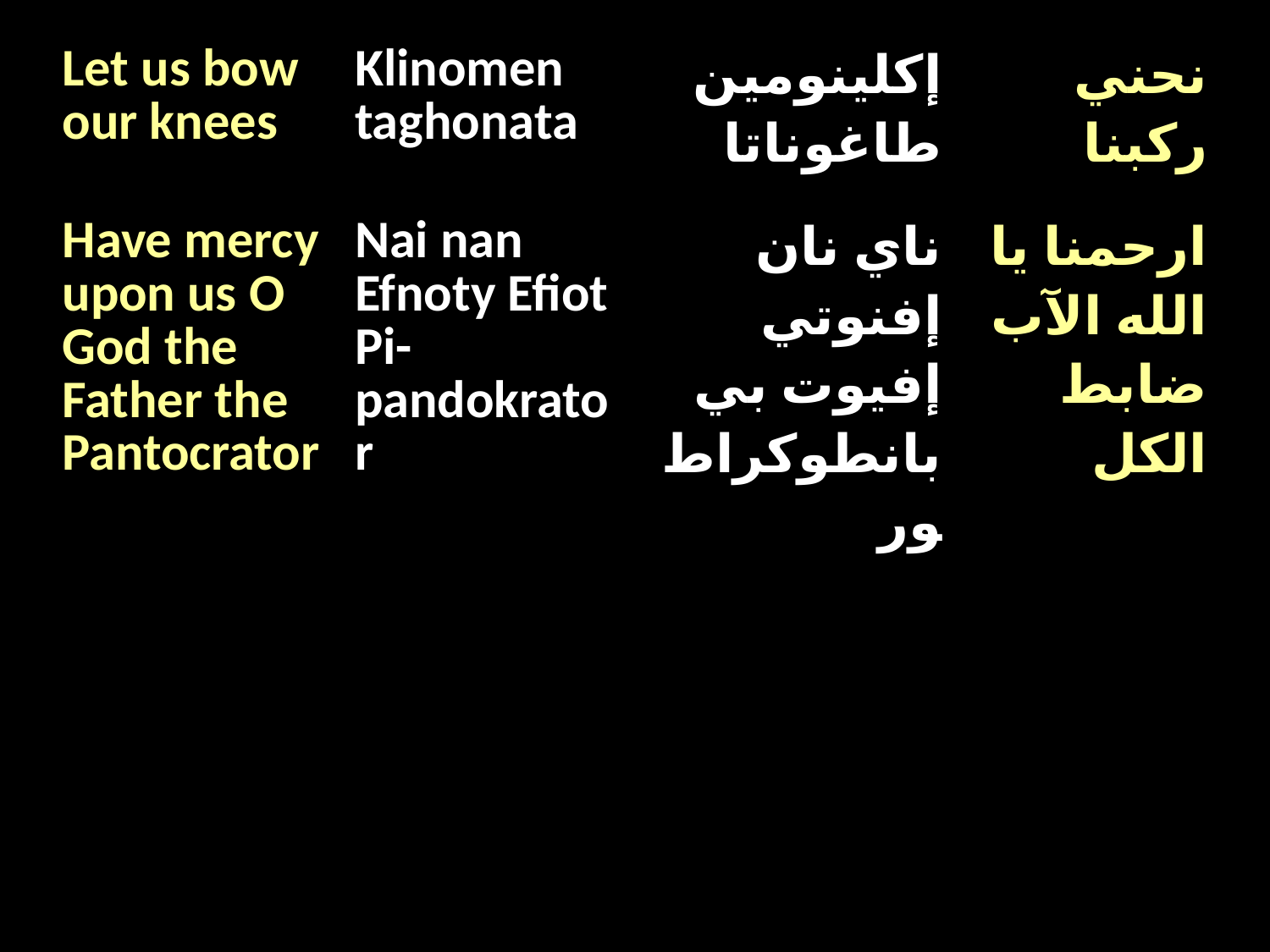

| Let us bow our knees | Klinomen taghonata | إكلينومين طاغوناتا | نحني ركبنا |
| --- | --- | --- | --- |
| Have mercy upon us O God the Father the Pantocrator | Nai nan Efnoty Efiot Pi-pandokrator | ناي نان إفنوتي إفيوت بي بانطوكراطور | ارحمنا يا الله الآب ضابط الكل |